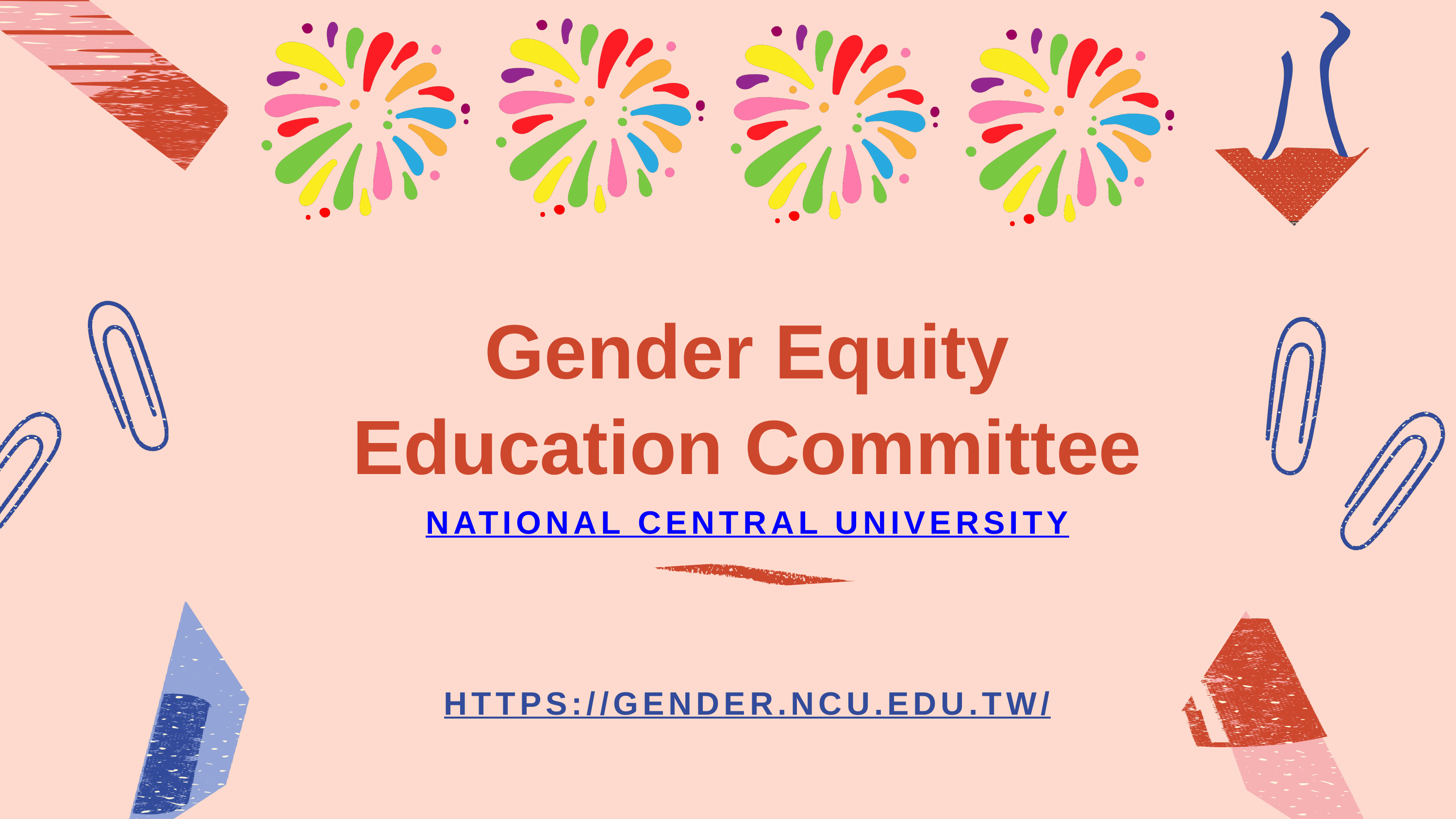

Gender Equity Education Committee
NATIONAL CENTRAL UNIVERSITY

HTTPS://GENDER.NCU.EDU.TW/